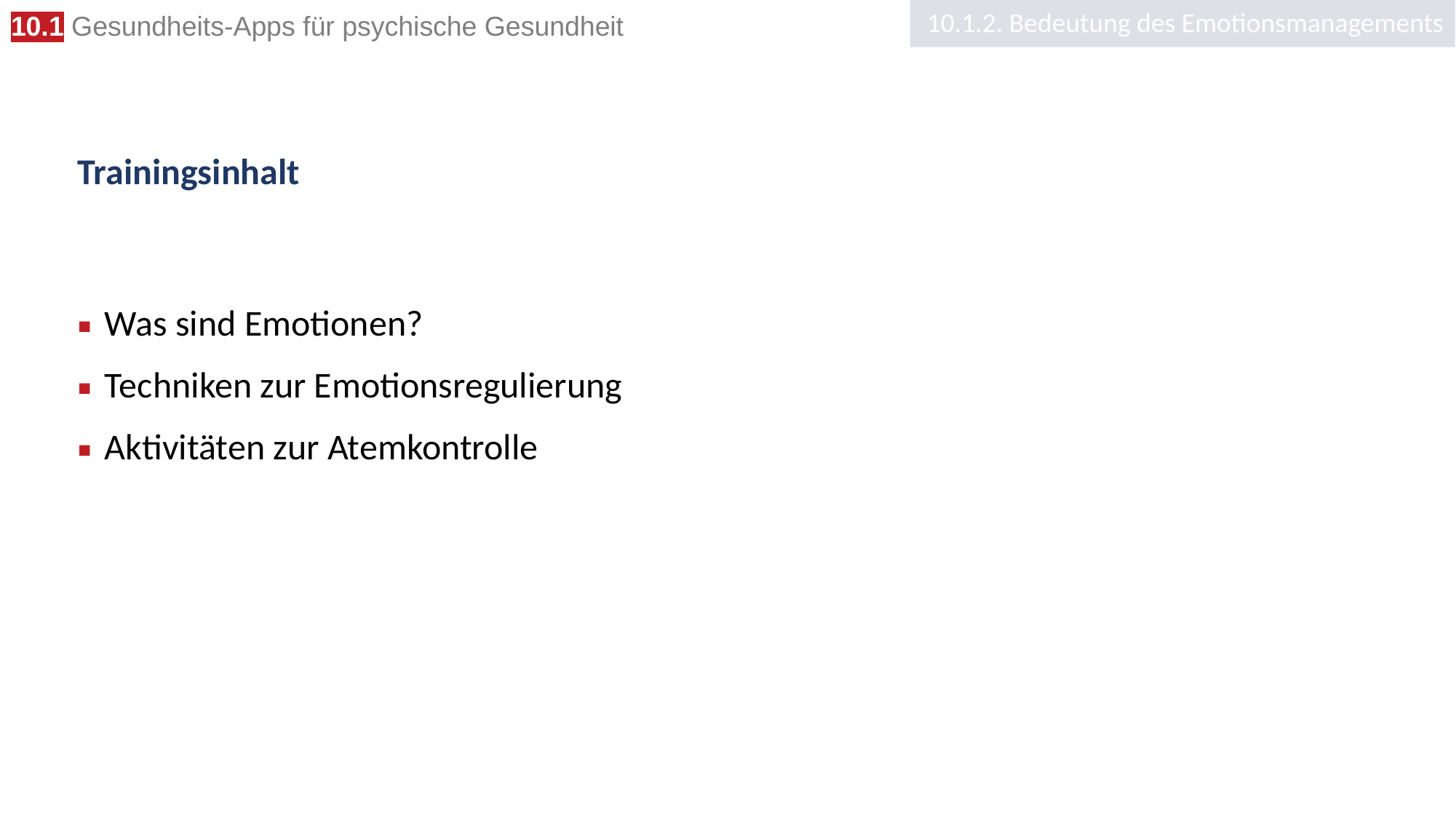

10.1.2. Bedeutung des Emotionsmanagements
# Trainingsinhalt
Was sind Emotionen?
Techniken zur Emotionsregulierung
Aktivitäten zur Atemkontrolle